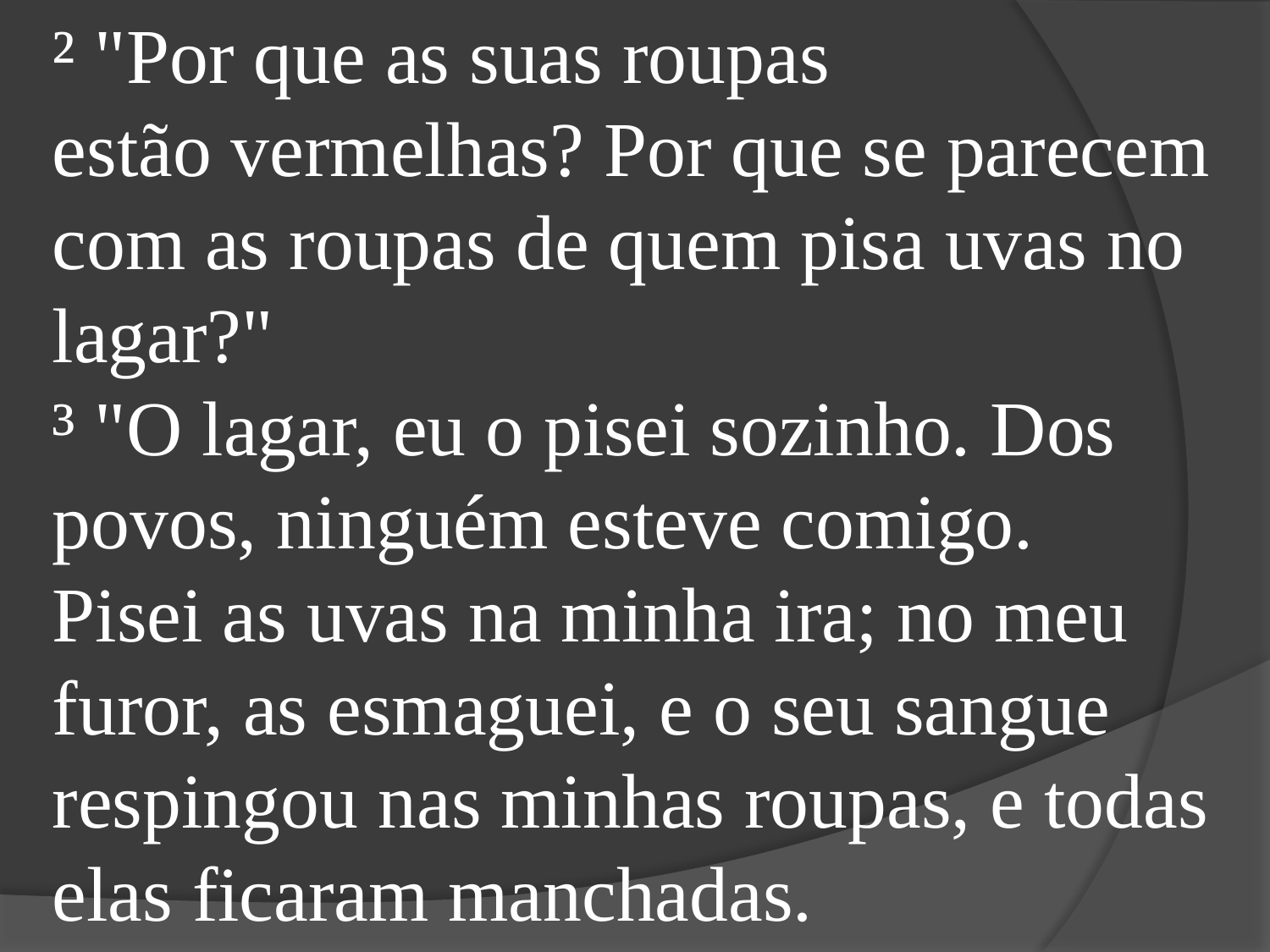

² "Por que as suas roupas
estão vermelhas? Por que se parecem com as roupas de quem pisa uvas no lagar?"
³ "O lagar, eu o pisei sozinho. Dos povos, ninguém esteve comigo.   Pisei as uvas na minha ira; no meu furor, as esmaguei, e o seu sangue respingou nas minhas roupas, e todas elas ficaram manchadas.